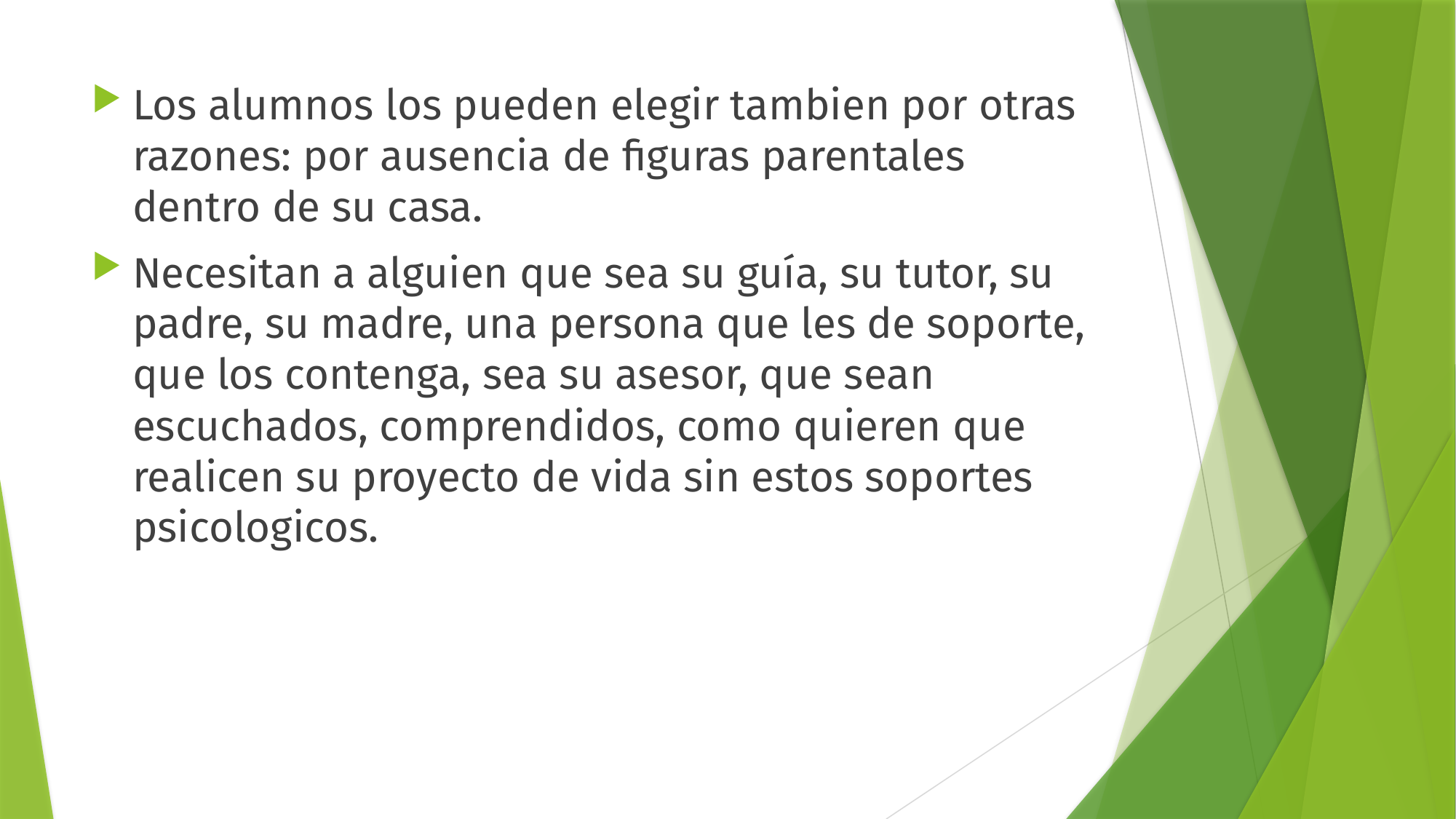

Los alumnos los pueden elegir tambien por otras razones: por ausencia de figuras parentales dentro de su casa.
Necesitan a alguien que sea su guía, su tutor, su padre, su madre, una persona que les de soporte, que los contenga, sea su asesor, que sean escuchados, comprendidos, como quieren que realicen su proyecto de vida sin estos soportes psicologicos.